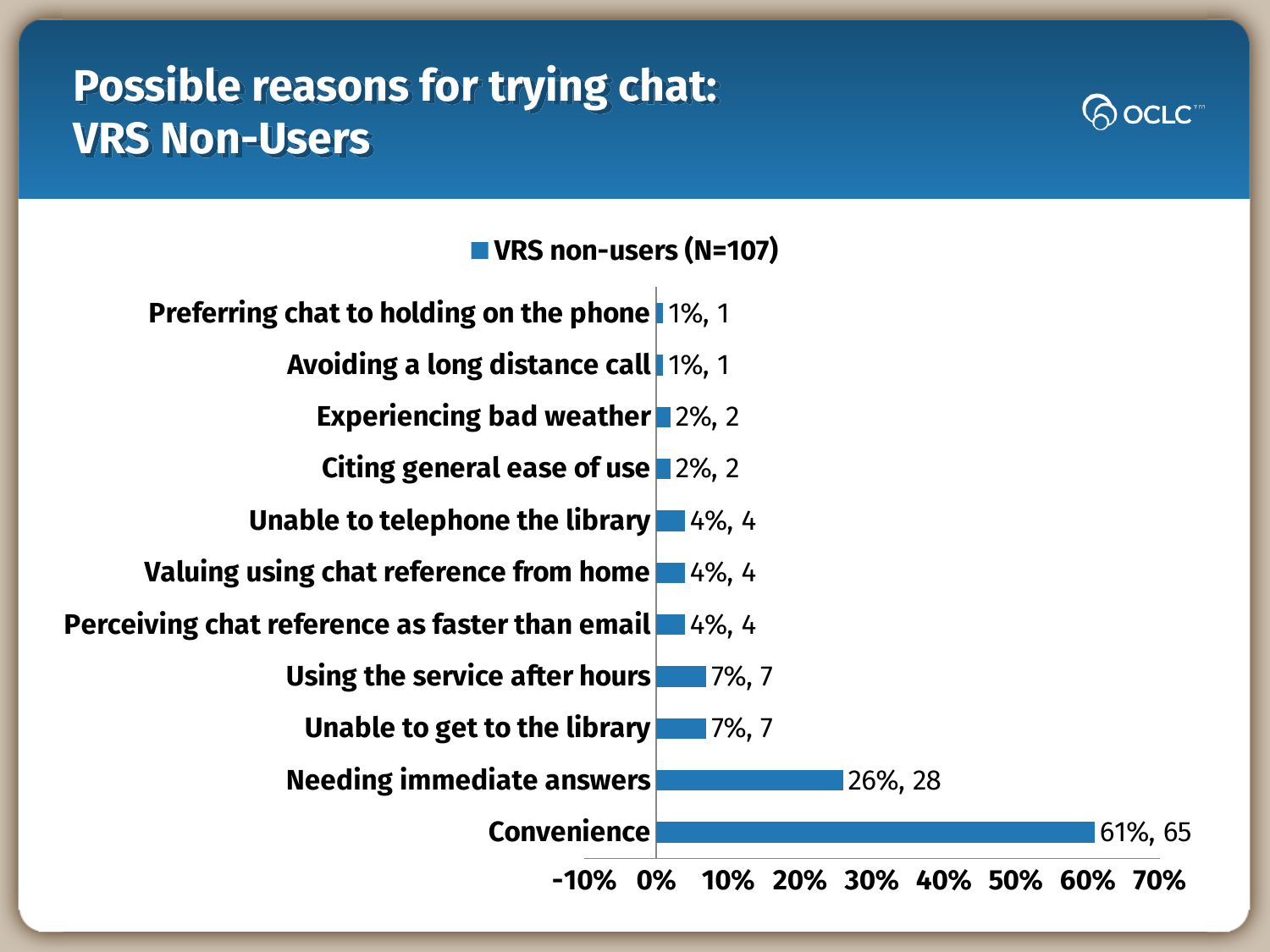

# Possible reasons for trying chat: VRS Non-Users

### Chart

| Category |  |
|---|---|
| Convenience | 0.6100000000000007 |
| Needing immediate answers | 0.26 |
| Unable to get to the library | 0.07000000000000002 |
| Using the service after hours | 0.07000000000000002 |
| Perceiving chat reference as faster than email | 0.04000000000000002 |
| Valuing using chat reference from home | 0.04000000000000002 |
| Unable to telephone the library | 0.04000000000000002 |
| Citing general ease of use | 0.02000000000000001 |
| Experiencing bad weather | 0.02000000000000001 |
| Avoiding a long distance call | 0.010000000000000005 |
| Preferring chat to holding on the phone | 0.010000000000000005 |